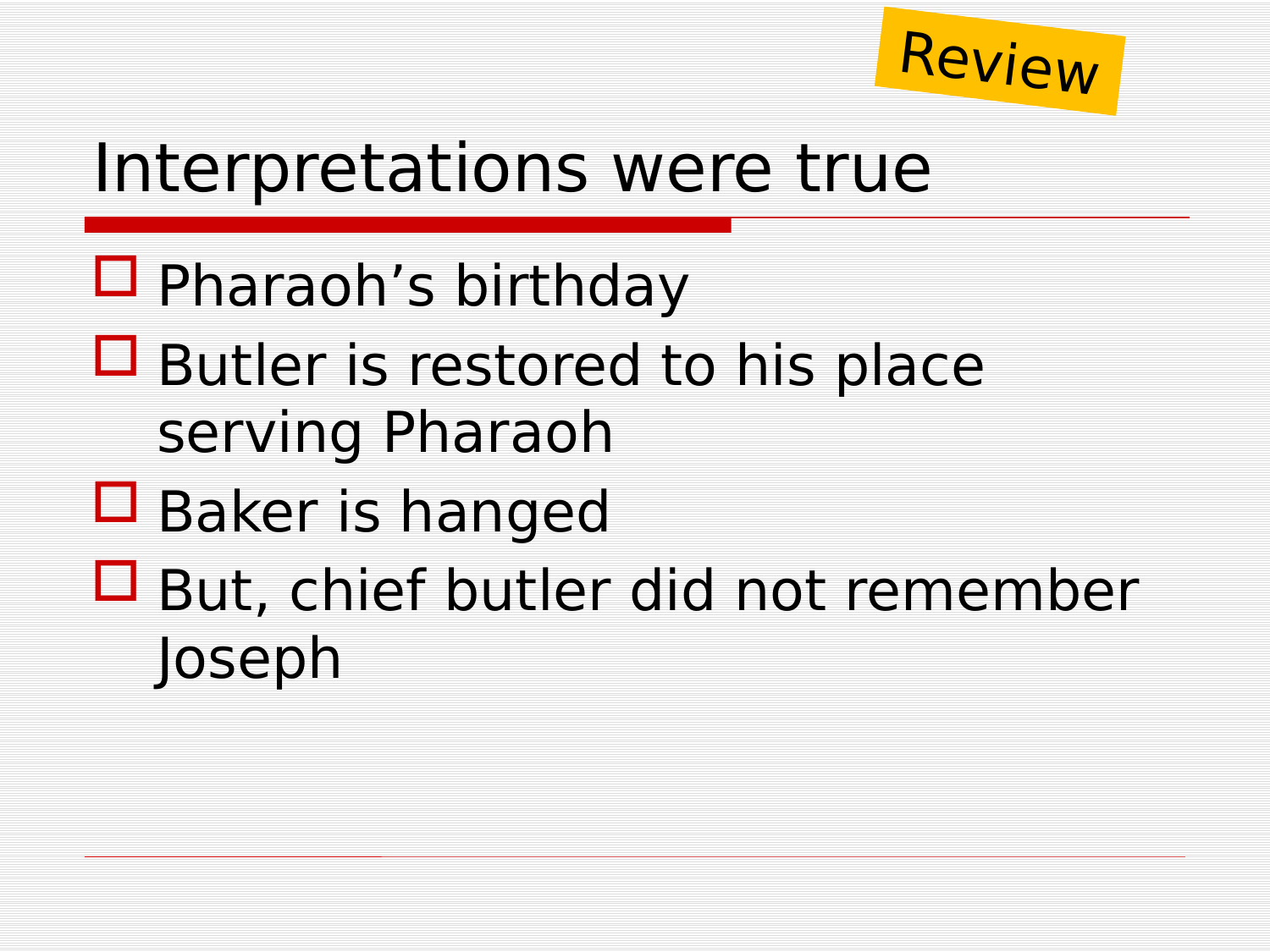

Review
# Interpretations were true
Pharaoh’s birthday
Butler is restored to his place serving Pharaoh
Baker is hanged
But, chief butler did not remember Joseph